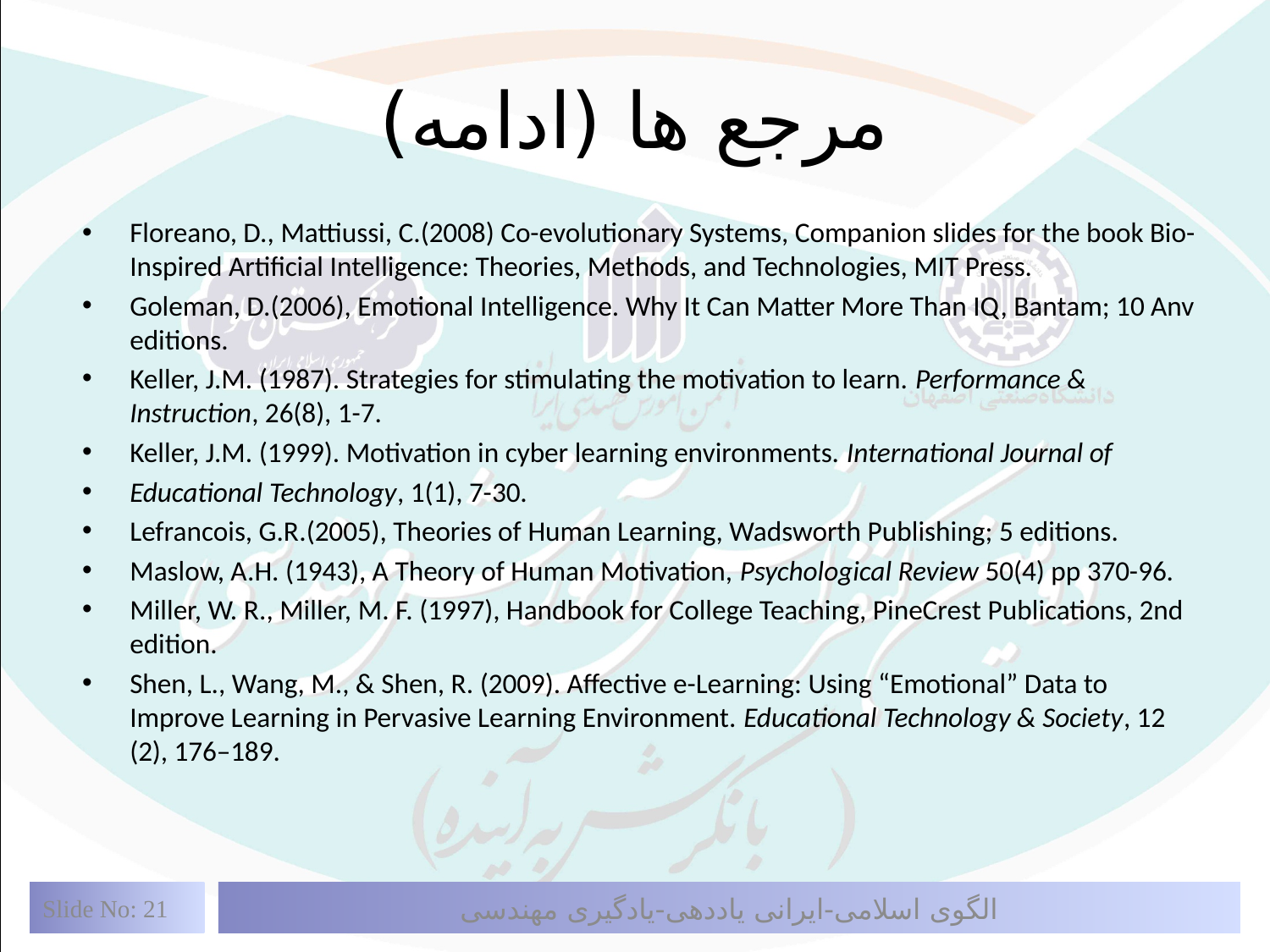

# مرجع ها (ادامه)
Floreano, D., Mattiussi, C.(2008) Co-evolutionary Systems, Companion slides for the book Bio-Inspired Artificial Intelligence: Theories, Methods, and Technologies, MIT Press.
Goleman, D.(2006), Emotional Intelligence. Why It Can Matter More Than IQ, Bantam; 10 Anv editions.
Keller, J.M. (1987). Strategies for stimulating the motivation to learn. Performance & Instruction, 26(8), 1-7.
Keller, J.M. (1999). Motivation in cyber learning environments. International Journal of
Educational Technology, 1(1), 7-30.
Lefrancois, G.R.(2005), Theories of Human Learning, Wadsworth Publishing; 5 editions.
Maslow, A.H. (1943), A Theory of Human Motivation, Psychological Review 50(4) pp 370-96.
Miller, W. R., Miller, M. F. (1997), Handbook for College Teaching, PineCrest Publications, 2nd edition.
Shen, L., Wang, M., & Shen, R. (2009). Affective e-Learning: Using “Emotional” Data to Improve Learning in Pervasive Learning Environment. Educational Technology & Society, 12 (2), 176–189.
Slide No: 21
الگوی اسلامی-ایرانی یاددهی-یادگیری مهندسی
كد مقاله: AA-00000